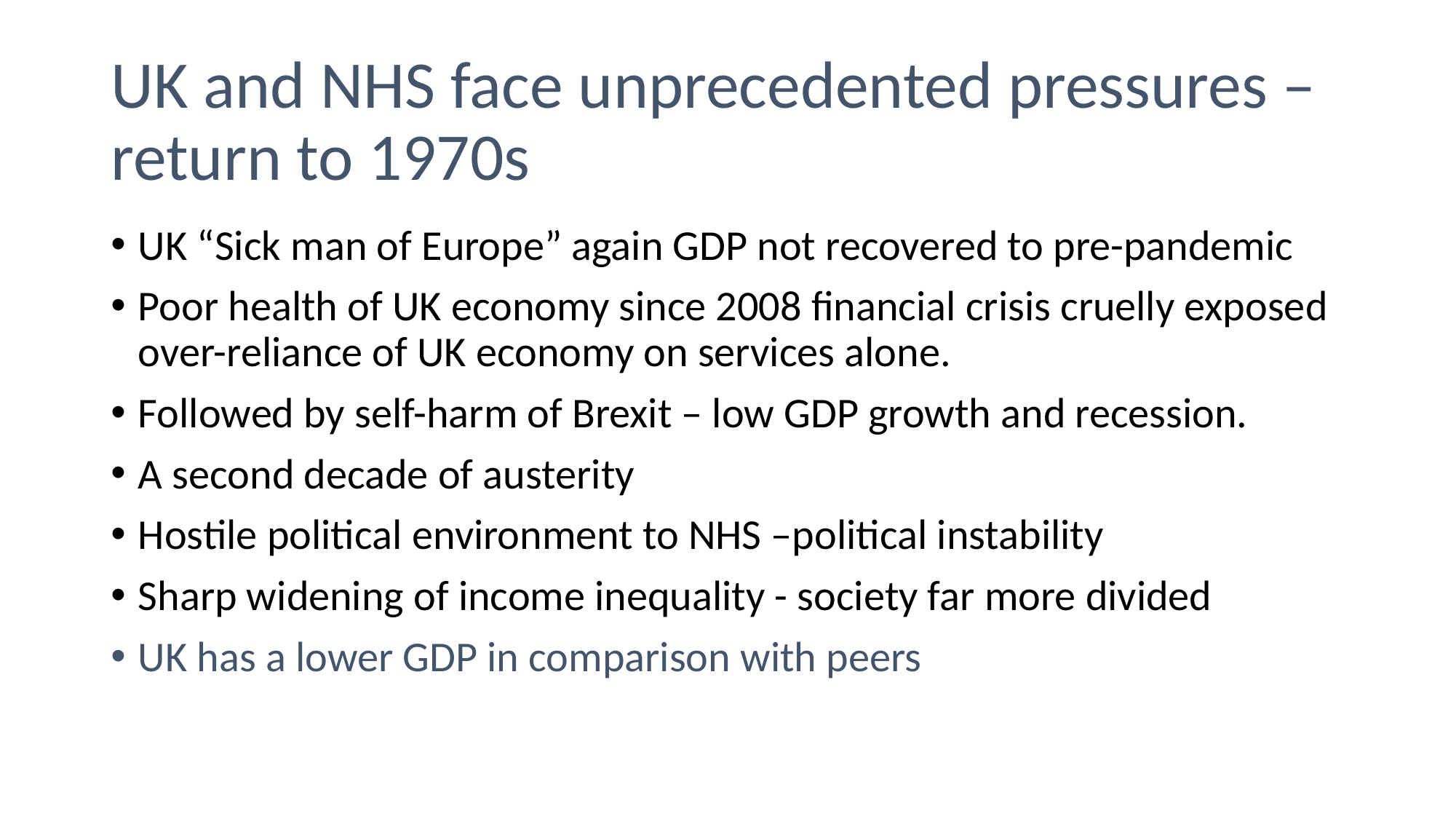

# UK and NHS face unprecedented pressures – return to 1970s
UK “Sick man of Europe” again GDP not recovered to pre-pandemic
Poor health of UK economy since 2008 financial crisis cruelly exposed over-reliance of UK economy on services alone.
Followed by self-harm of Brexit – low GDP growth and recession.
A second decade of austerity
Hostile political environment to NHS –political instability
Sharp widening of income inequality - society far more divided
UK has a lower GDP in comparison with peers